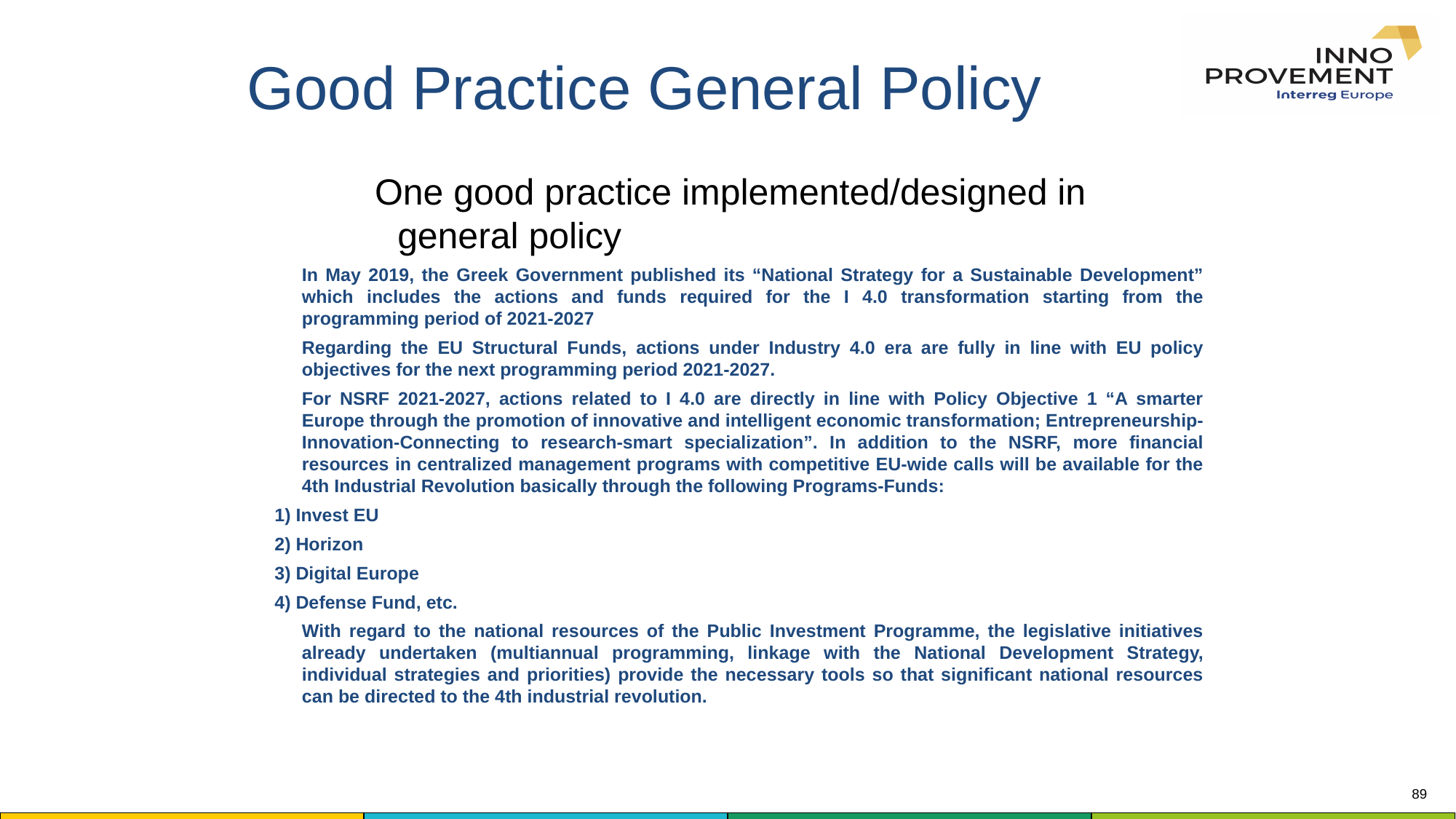

# Good Practice General Policy
One good practice implemented/designed in general policy
	In May 2019, the Greek Government published its “National Strategy for a Sustainable Development” which includes the actions and funds required for the I 4.0 transformation starting from the programming period of 2021-2027
	Regarding the EU Structural Funds, actions under Industry 4.0 era are fully in line with EU policy objectives for the next programming period 2021-2027.
	For NSRF 2021-2027, actions related to I 4.0 are directly in line with Policy Objective 1 “A smarter Europe through the promotion of innovative and intelligent economic transformation; Entrepreneurship-Innovation-Connecting to research-smart specialization”. In addition to the NSRF, more financial resources in centralized management programs with competitive EU-wide calls will be available for the 4th Industrial Revolution basically through the following Programs-Funds:
1) Invest EU
2) Horizon
3) Digital Europe
4) Defense Fund, etc.
	With regard to the national resources of the Public Investment Programme, the legislative initiatives already undertaken (multiannual programming, linkage with the National Development Strategy, individual strategies and priorities) provide the necessary tools so that significant national resources can be directed to the 4th industrial revolution.